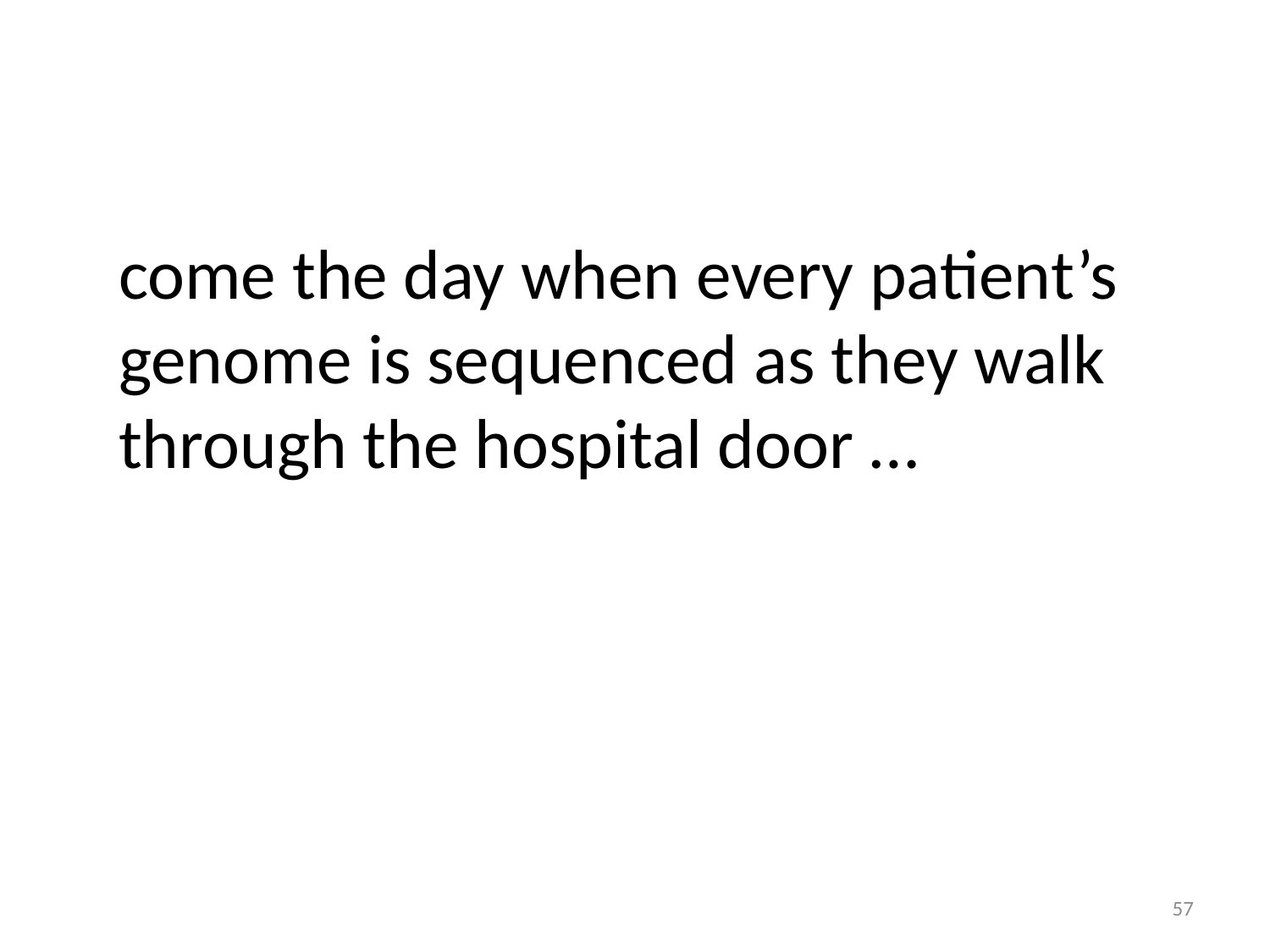

#
come the day when every patient’s genome is sequenced as they walk through the hospital door …
57